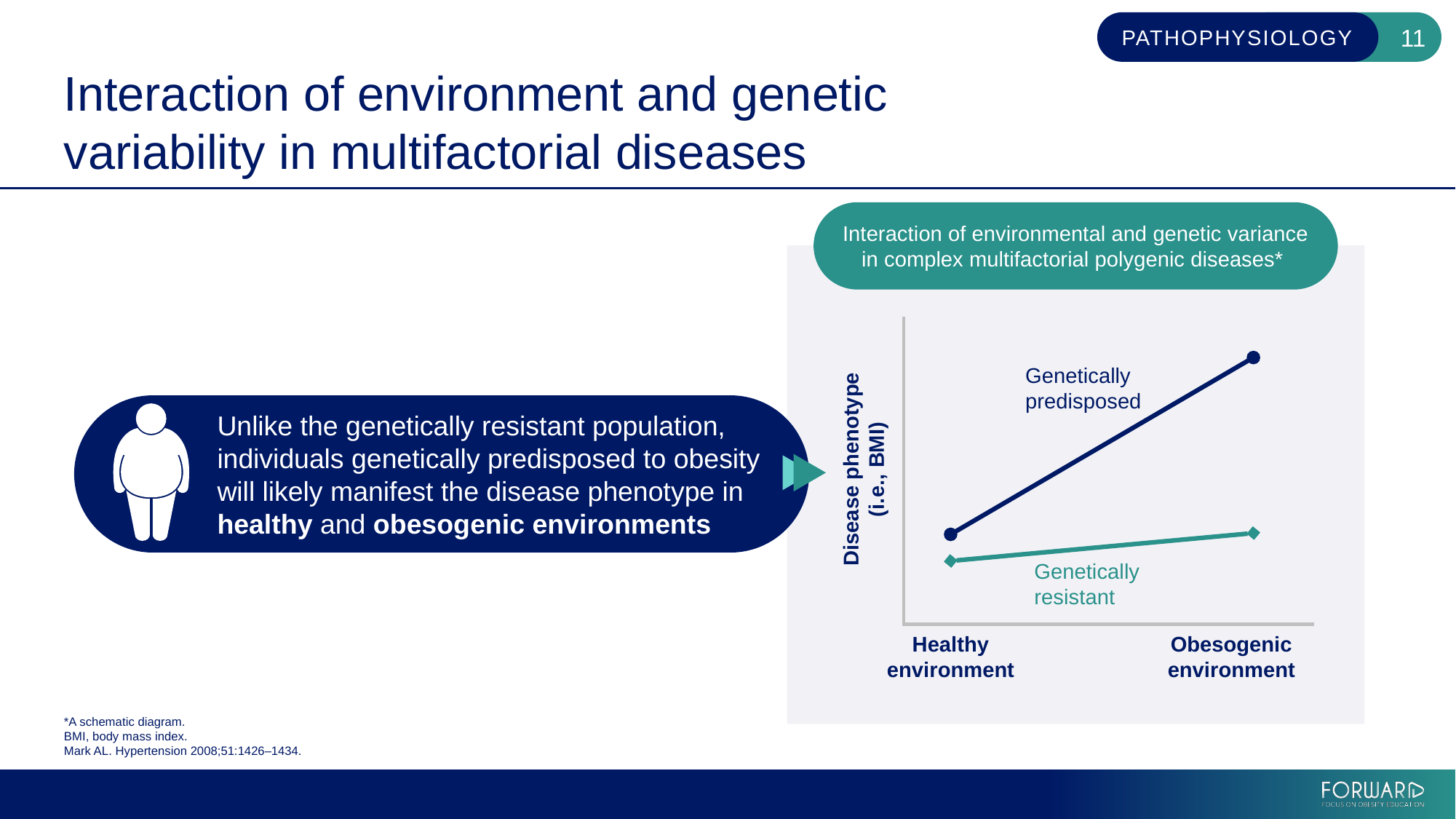

# Interaction of environment and genetic variability in multifactorial diseases
Interaction of environmental and genetic variance in complex multifactorial polygenic diseases*

Genetically predisposed
Unlike the genetically resistant population, individuals genetically predisposed to obesity will likely manifest the disease phenotype in healthy and obesogenic environments

Disease phenotype (i.e., BMI)

Genetically resistant
Healthy environment
Obesogenic environment
*A schematic diagram.
BMI, body mass index.
Mark AL. Hypertension 2008;51:1426–1434.